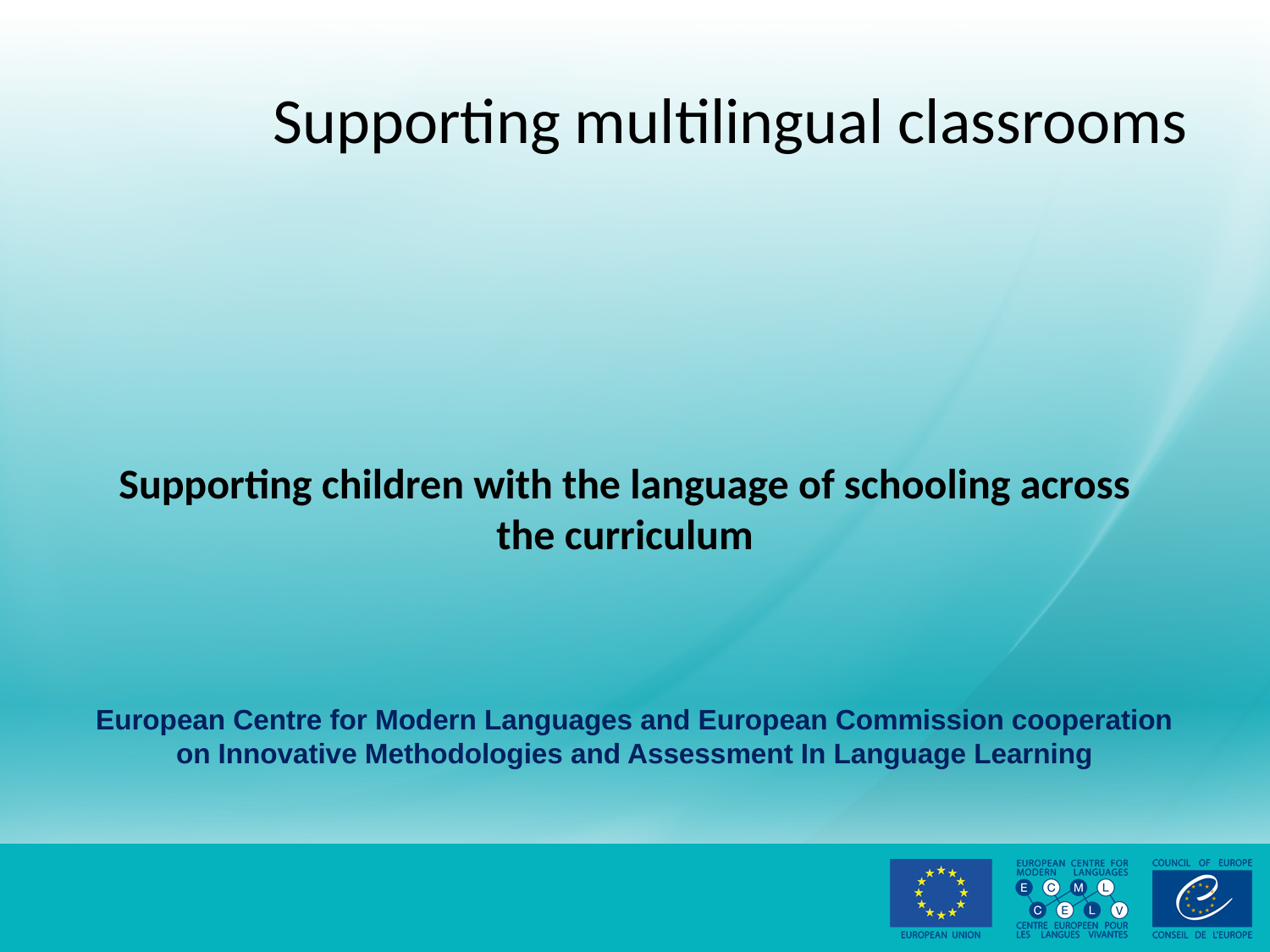

# Supporting multilingual classrooms

European Centre for Modern Languages and European Commission cooperation on Innovative Methodologies and Assessment In Language Learning
Supporting children with the language of schooling across the curriculum